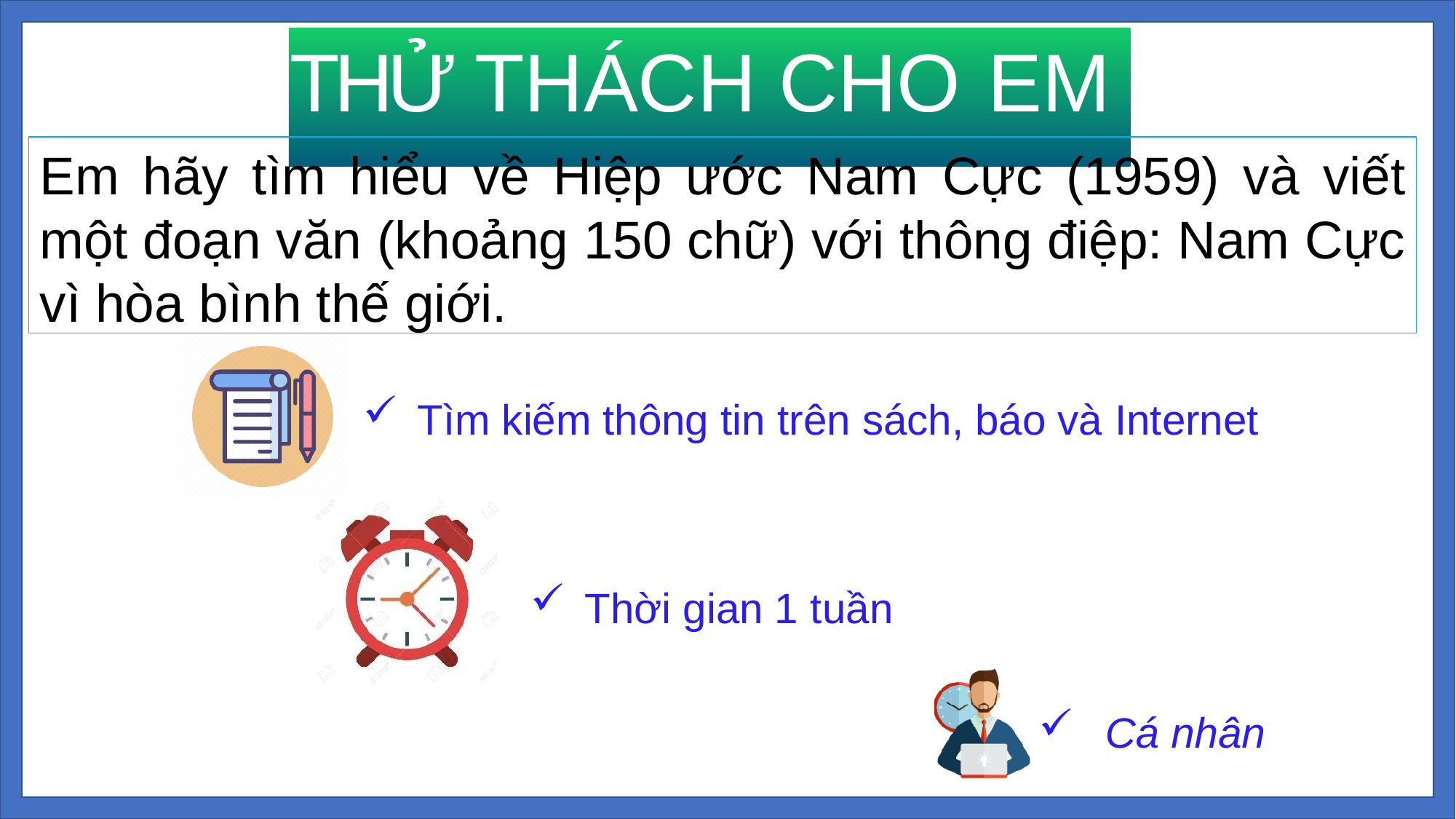

# THỬ THÁCH CHO EM
Em hãy tìm hiểu về Hiệp ước Nam Cực (1959) và viết một đoạn văn (khoảng 150 chữ) với thông điệp: Nam Cực vì hòa bình thế giới.

Tìm kiếm thông tin trên sách, báo và Internet
Thời gian 1 tuần

Cá nhân